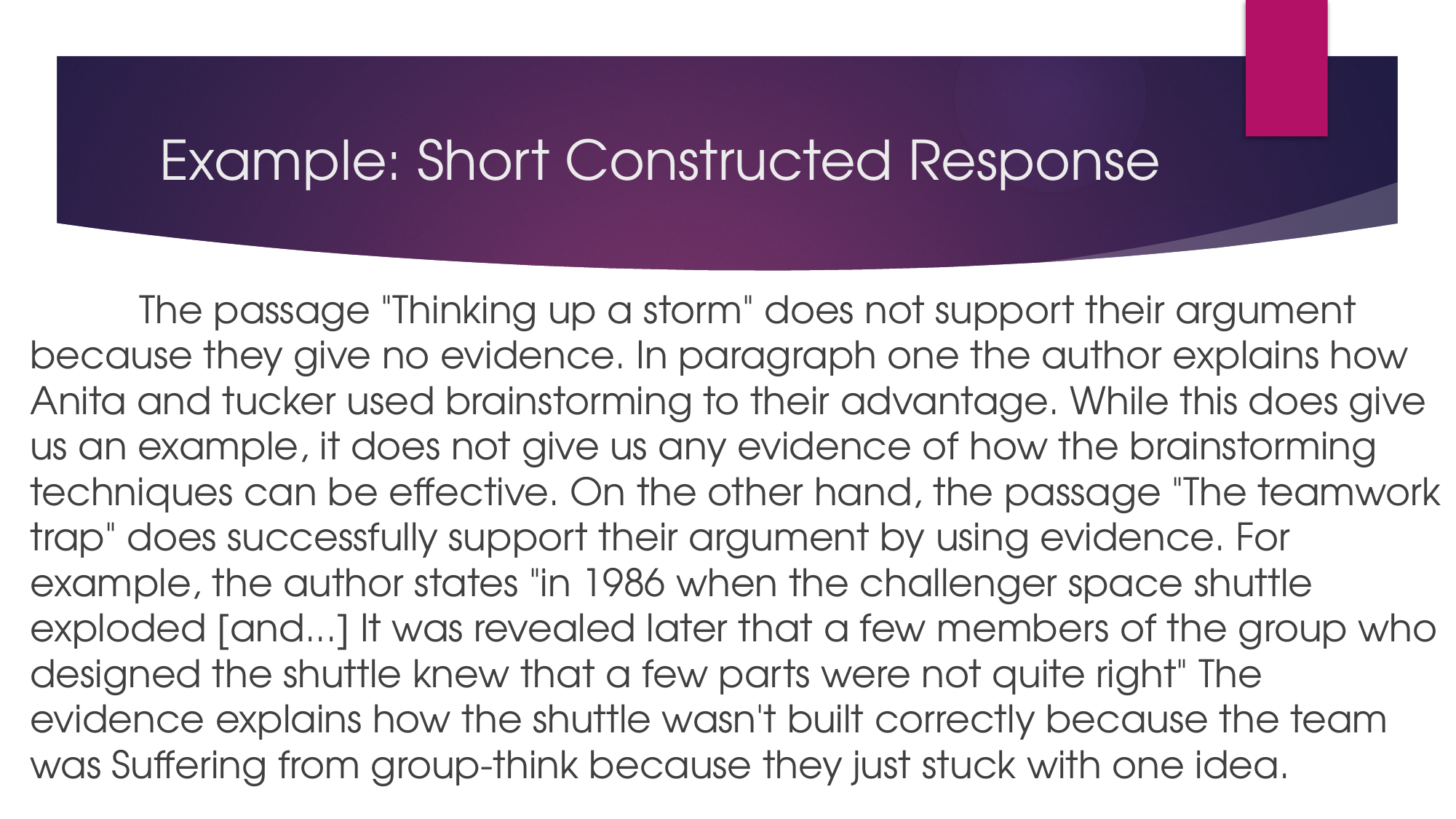

# Example: Short Constructed Response
	The passage "Thinking up a storm" does not support their argument because they give no evidence. In paragraph one the author explains how Anita and tucker used brainstorming to their advantage. While this does give us an example, it does not give us any evidence of how the brainstorming techniques can be effective. On the other hand, the passage "The teamwork trap" does successfully support their argument by using evidence. For example, the author states "in 1986 when the challenger space shuttle exploded [and...] It was revealed later that a few members of the group who designed the shuttle knew that a few parts were not quite right" The evidence explains how the shuttle wasn't built correctly because the team was Suffering from group-think because they just stuck with one idea.